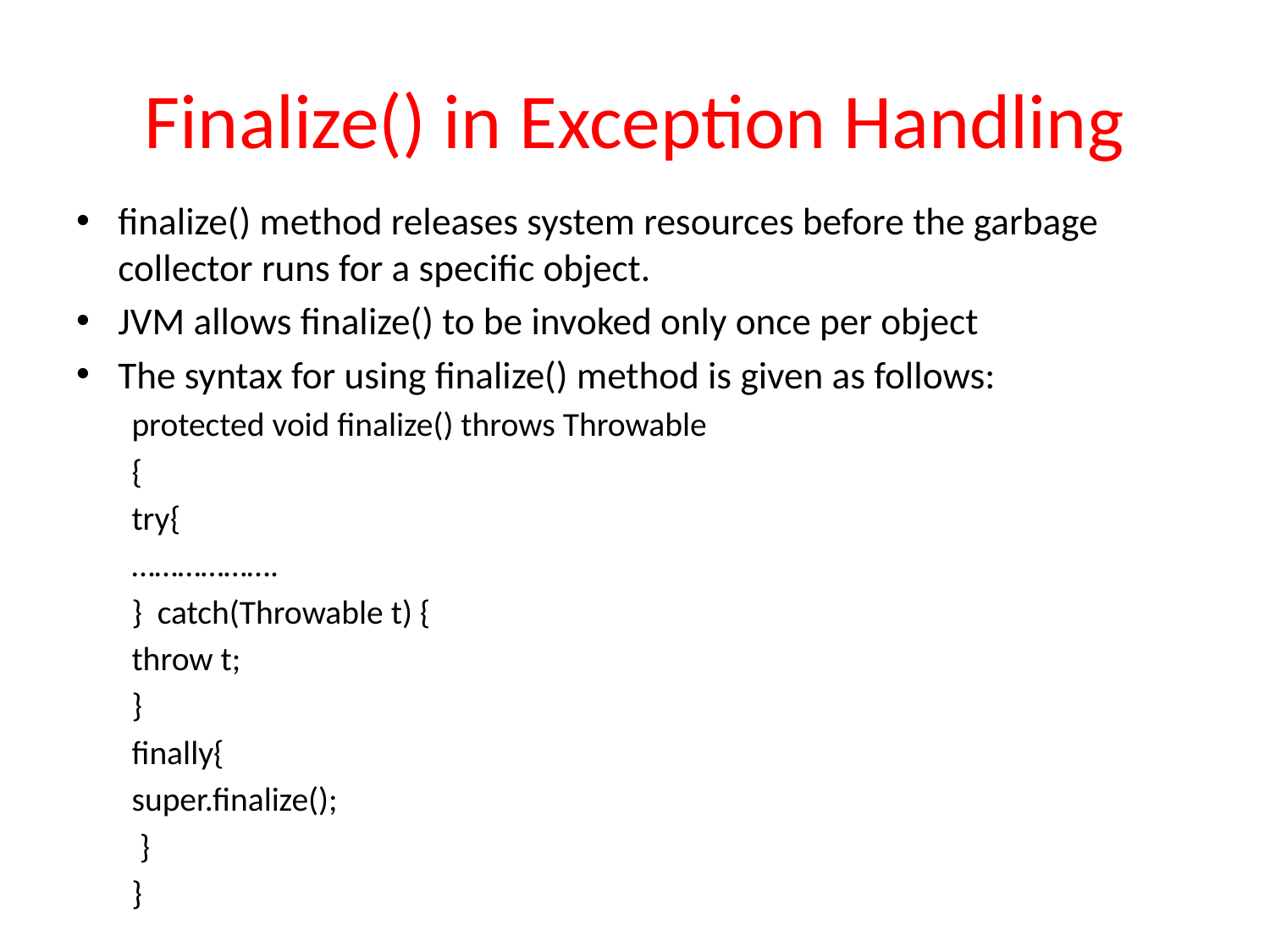

# Finalize() in Exception Handling
finalize() method releases system resources before the garbage collector runs for a specific object.
JVM allows finalize() to be invoked only once per object
The syntax for using finalize() method is given as follows:
protected void finalize() throws Throwable
{
try{
……………….
}  catch(Throwable t) {
throw t;
}
finally{
super.finalize();
 }
}